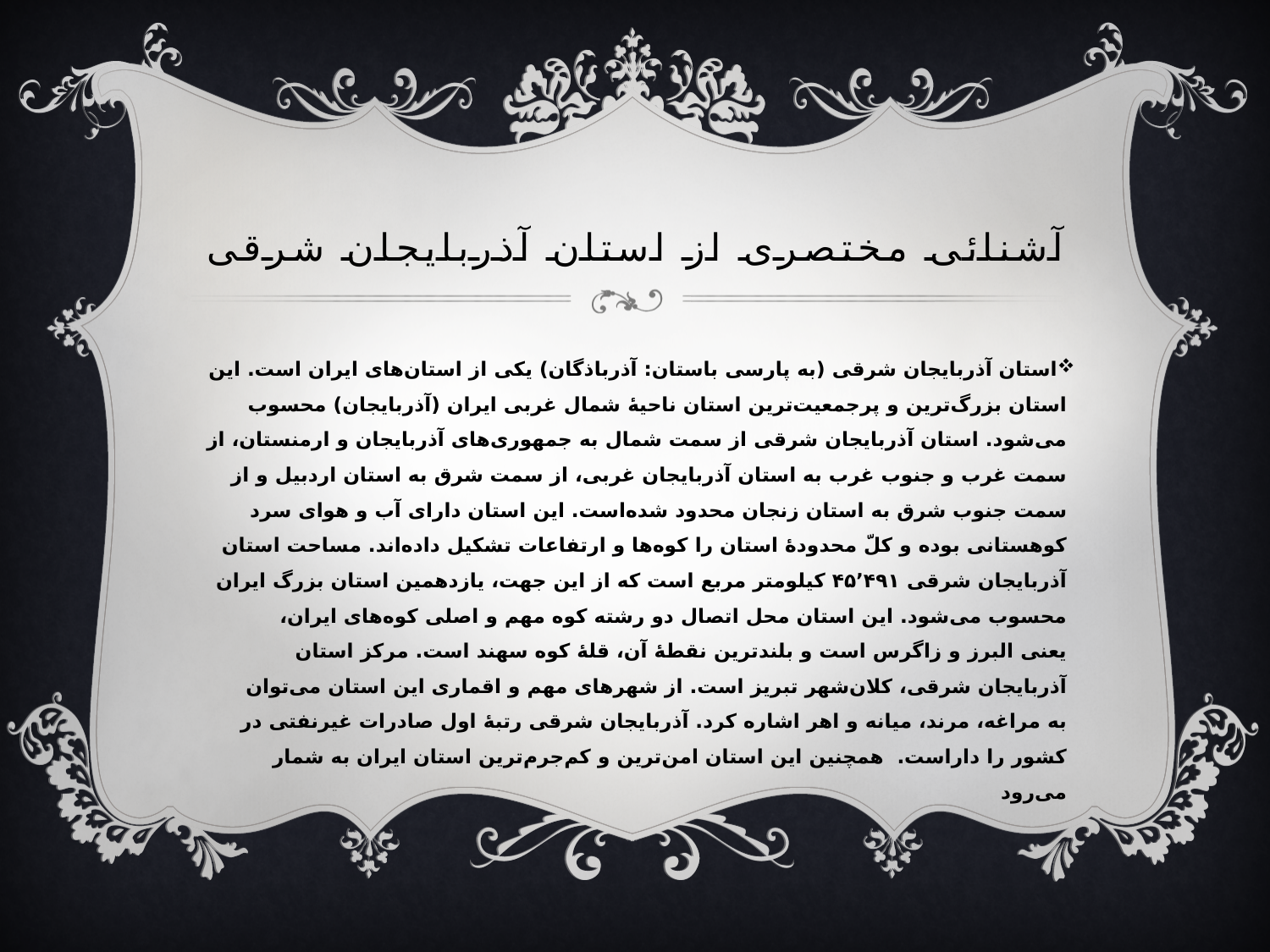

# آشنائی مختصری از استان آذربایجان شرقی
استان آذربایجان شرقی (به پارسی باستان: آذرباذگان)‏ یکی از استان‌های ایران است. این استان بزرگ‌ترین و پرجمعیت‌ترین استان ناحیهٔ شمال غربی ایران (آذربایجان) محسوب می‌شود. استان آذربایجان شرقی از سمت شمال به جمهوری‌های آذربایجان و ارمنستان، از سمت غرب و جنوب غرب به استان آذربایجان غربی، از سمت شرق به استان اردبیل و از سمت جنوب شرق به استان زنجان محدود شده‌است. این استان دارای آب و هوای سرد کوهستانی بوده و کلّ محدودهٔ استان را کوه‌ها و ارتفاعات تشکیل داده‌اند. مساحت استان آذربایجان شرقی ۴۵٬۴۹۱ کیلومتر مربع است که از این جهت، یازدهمین استان بزرگ ایران محسوب می‌شود. این استان محل اتصال دو رشته کوه مهم و اصلی کوه‌های ایران، یعنی البرز و زاگرس است و بلندترین نقطهٔ آن، قلهٔ کوه سهند است. مرکز استان آذربایجان شرقی، کلان‌شهر تبریز است. از شهرهای مهم و اقماری این استان می‌توان به مراغه، مرند، میانه و اهر اشاره کرد. آذربایجان شرقی رتبهٔ اول صادرات غیرنفتی در کشور را داراست.  همچنین این استان امن‌ترین و کم‌جرم‌ترین استان ایران به شمار می‌رود